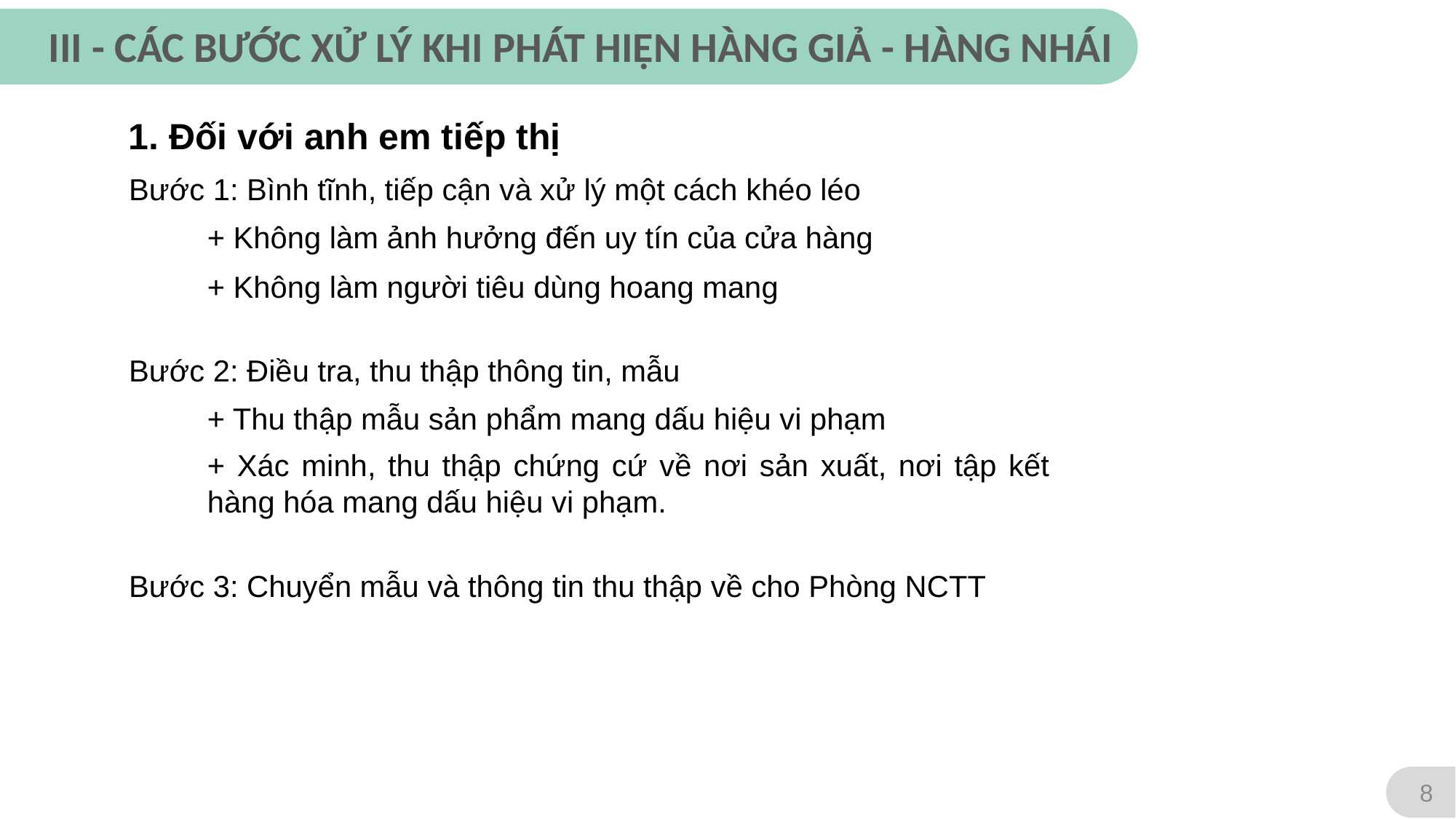

III - CÁC BƯỚC XỬ LÝ KHI PHÁT HIỆN HÀNG GIẢ - HÀNG NHÁI
1. Đối với anh em tiếp thị
Bước 1: Bình tĩnh, tiếp cận và xử lý một cách khéo léo
+ Không làm ảnh hưởng đến uy tín của cửa hàng
+ Không làm người tiêu dùng hoang mang
Bước 2: Điều tra, thu thập thông tin, mẫu
+ Thu thập mẫu sản phẩm mang dấu hiệu vi phạm
+ Xác minh, thu thập chứng cứ về nơi sản xuất, nơi tập kết hàng hóa mang dấu hiệu vi phạm.
Bước 3: Chuyển mẫu và thông tin thu thập về cho Phòng NCTT
8